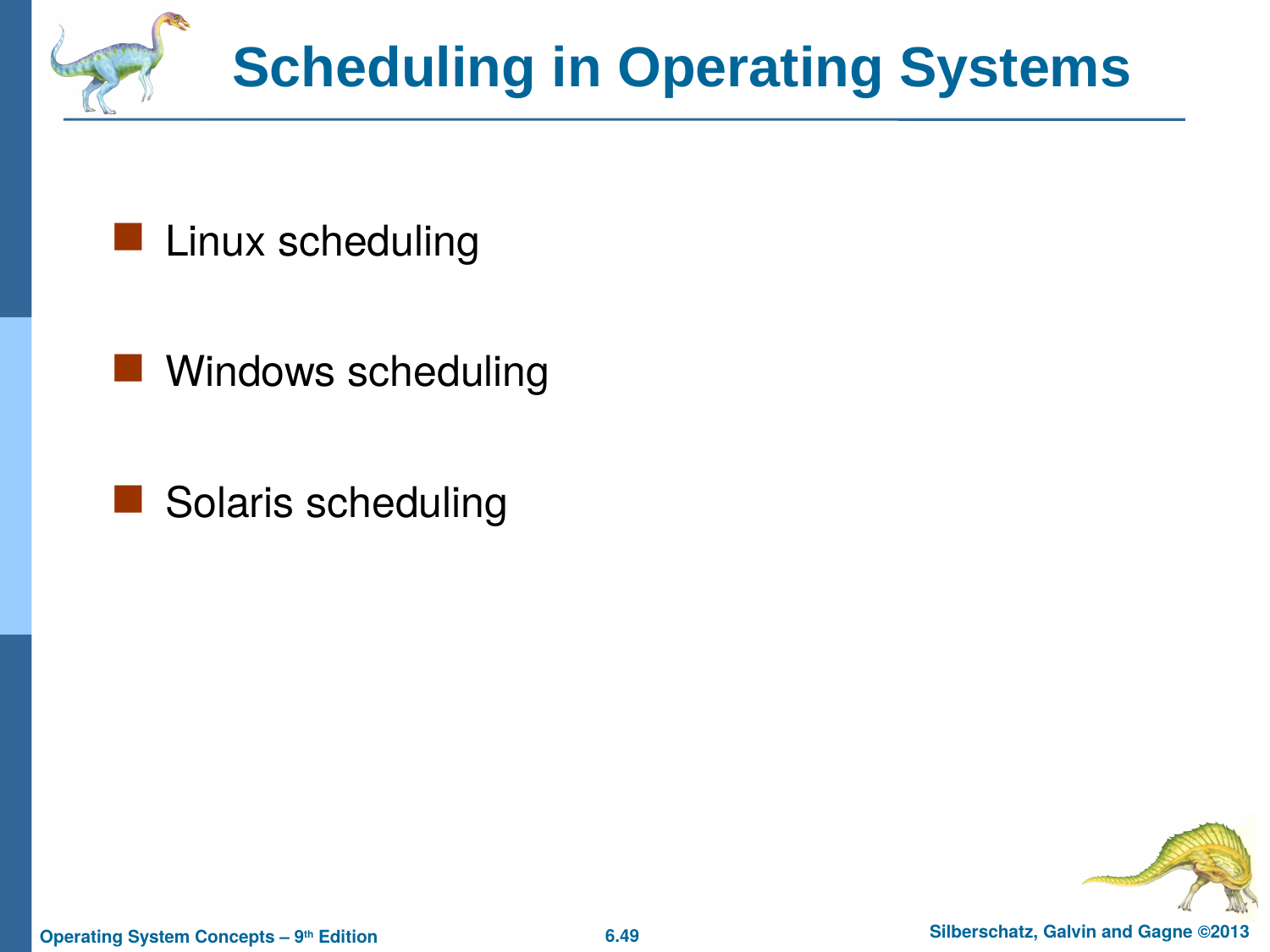

# Scheduling in Operating Systems

Linux scheduling

Windows scheduling

Solaris scheduling